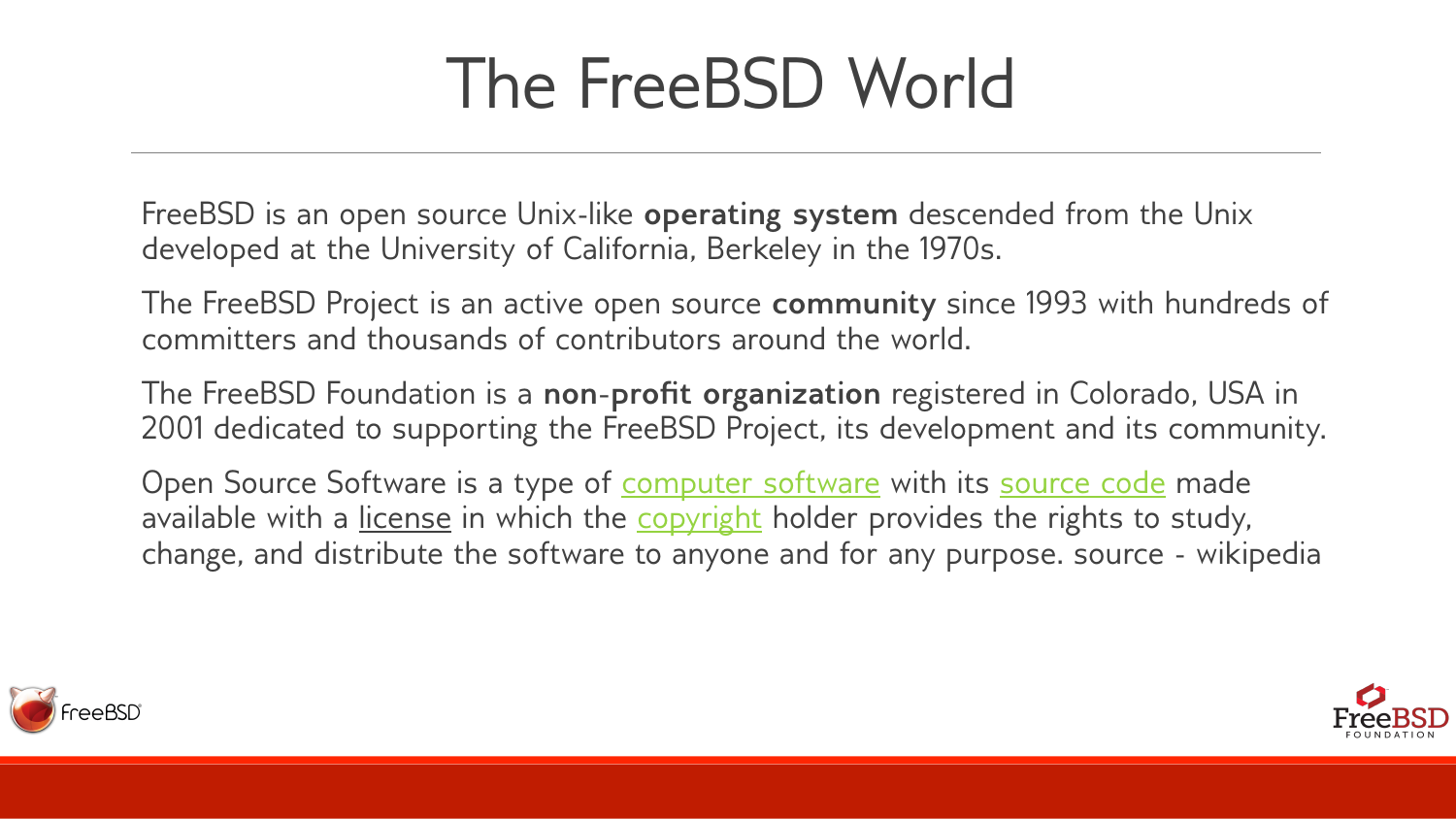

# The FreeBSD World
FreeBSD is an open source Unix-like operating system descended from the Unix developed at the University of California, Berkeley in the 1970s.
The FreeBSD Project is an active open source community since 1993 with hundreds of committers and thousands of contributors around the world.
The FreeBSD Foundation is a non-profit organization registered in Colorado, USA in 2001 dedicated to supporting the FreeBSD Project, its development and its community.
Open Source Software is a type of computer software with its source code made available with a license in which the copyright holder provides the rights to study, change, and distribute the software to anyone and for any purpose. source - wikipedia